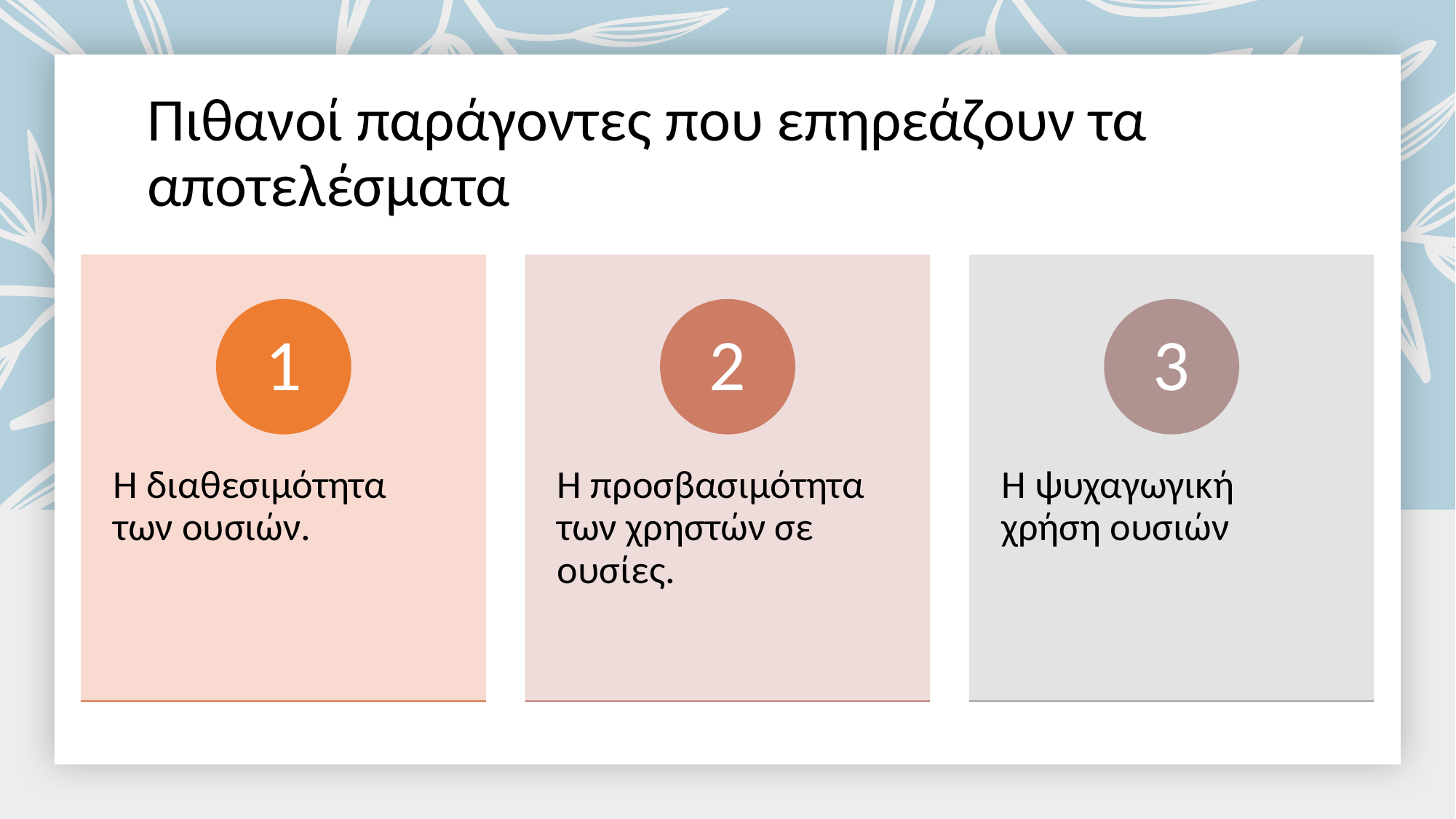

# Πιθανοί παράγοντες που επηρεάζουν τα αποτελέσματα
H διαθεσιμότητα  των ουσιών.
1
Η προσβασιμότητα των χρηστών σε ουσίες.
2
Η ψυχαγωγική χρήση ουσιών
3